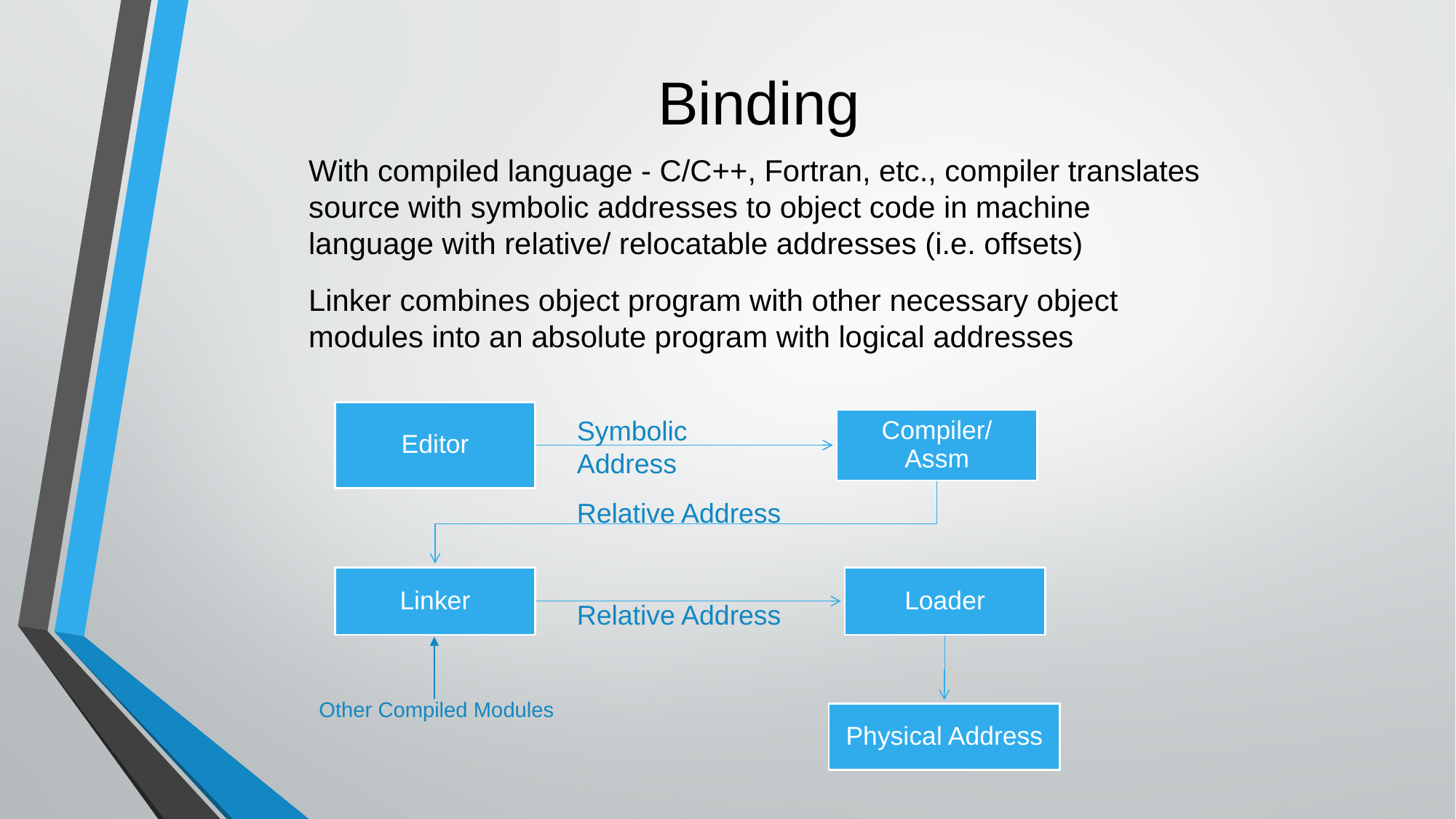

# Binding
With compiled language - C/C++, Fortran, etc., compiler translates source with symbolic addresses to object code in machine language with relative/ relocatable addresses (i.e. offsets)

Linker combines object program with other necessary object modules into an absolute program with logical addresses

Editor

Compiler/Assm

Linker

Loader
Physical Address
Symbolic Address
Relative Address
Relative Address
Other Compiled Modules